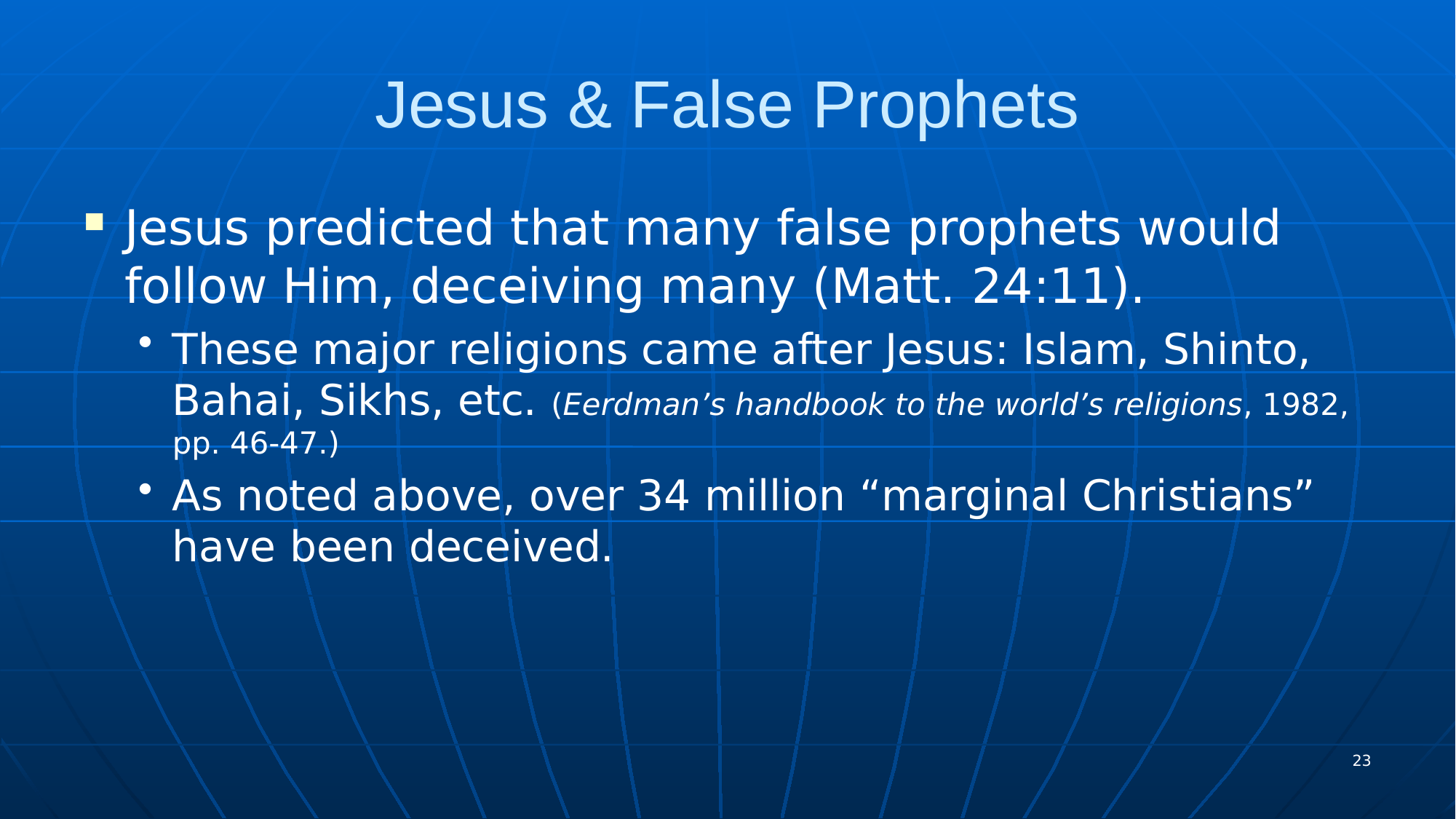

# Jesus & False Prophets
Jesus predicted that many false prophets would follow Him, deceiving many (Matt. 24:11).
These major religions came after Jesus: Islam, Shinto, Bahai, Sikhs, etc. (Eerdman’s handbook to the world’s religions, 1982, pp. 46-47.)
As noted above, over 34 million “marginal Christians” have been deceived.
23